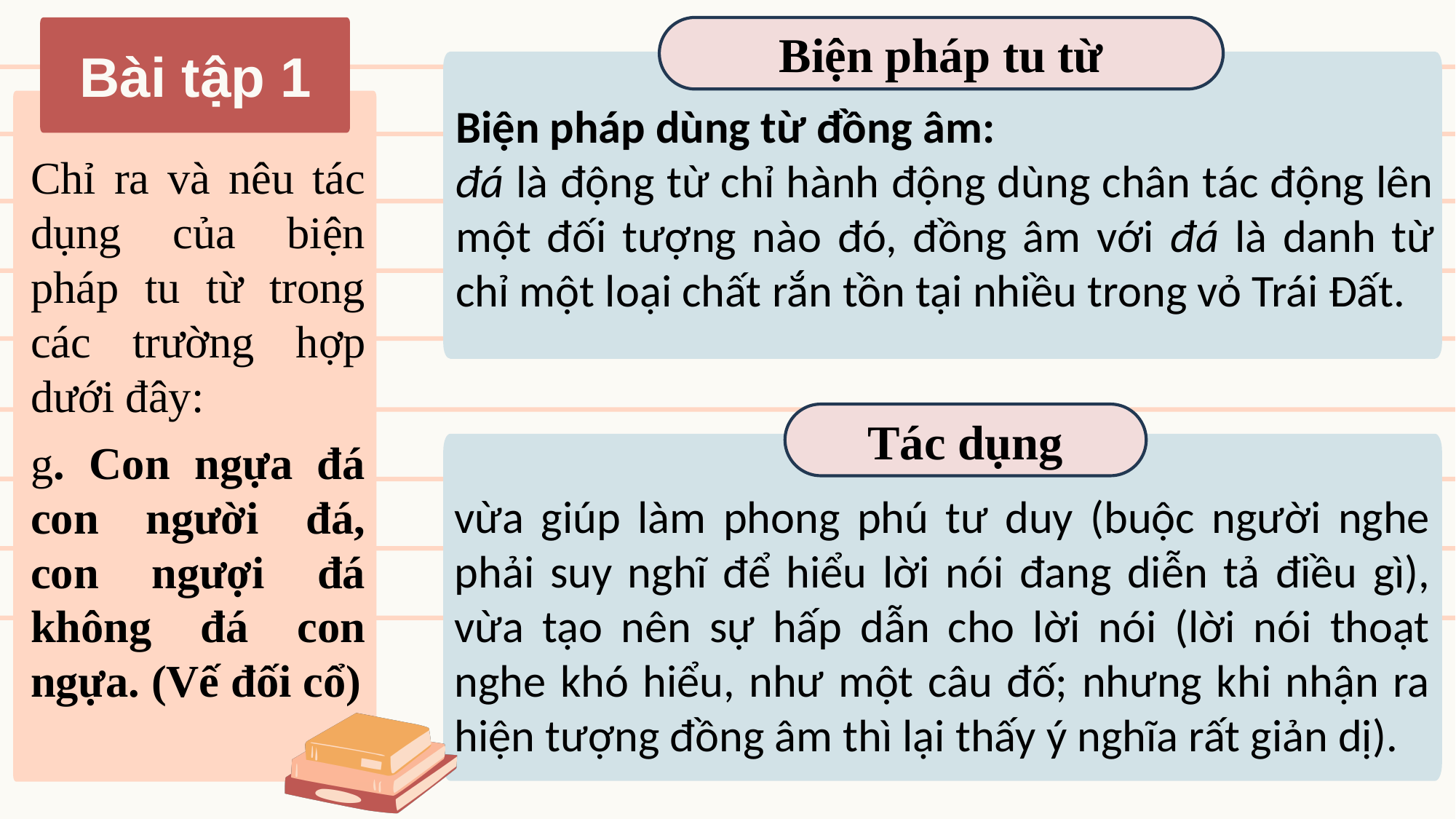

Biện pháp tu từ
Bài tập 1

Biện pháp dùng từ đồng âm:
đá là động từ chỉ hành động dùng chân tác động lên một đối tượng nào đó, đồng âm với đá là danh từ chỉ một loại chất rắn tồn tại nhiều trong vỏ Trái Đất.

Chỉ ra và nêu tác dụng của biện pháp tu từ trong các trường hợp dưới đây:
g. Con ngựa đá con người đá, con ngượi đá không đá con ngựa. (Vế đối cổ)

Tác dụng

vừa giúp làm phong phú tư duy (buộc người nghe phải suy nghĩ để hiểu lời nói đang diễn tả điều gì), vừa tạo nên sự hấp dẫn cho lời nói (lời nói thoạt nghe khó hiểu, như một câu đố; nhưng khi nhận ra hiện tượng đồng âm thì lại thấy ý nghĩa rất giản dị).